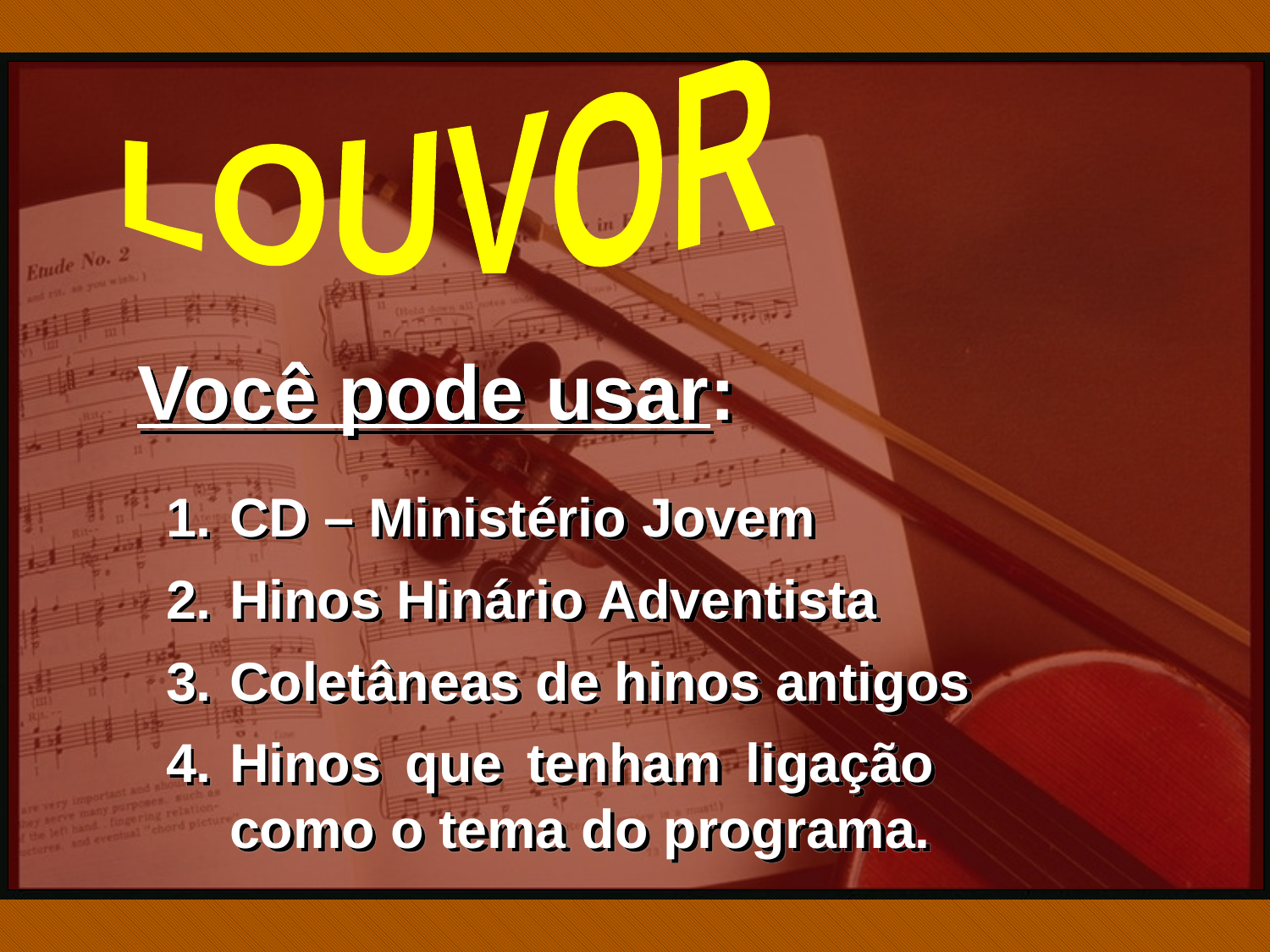

LOUVOR
Você pode usar:
CD – Ministério Jovem
Hinos Hinário Adventista
Coletâneas de hinos antigos
Hinos que tenham ligação        como o tema do programa.